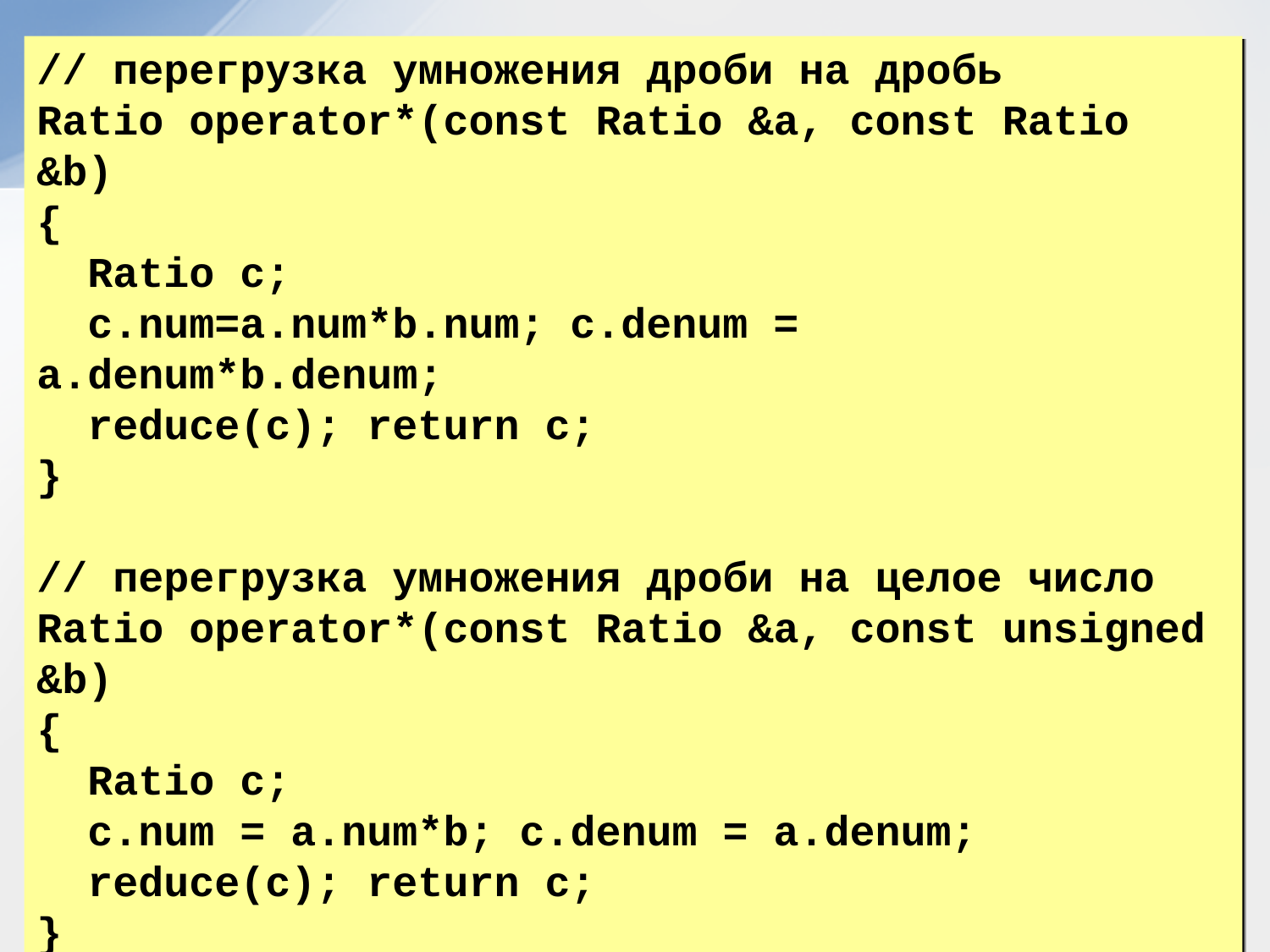

// перегрузка умножения дроби на дробь
Ratio operator*(const Ratio &a, const Ratio &b)
{
  Ratio c;
  c.num=a.num*b.num; c.denum = a.denum*b.denum;
  reduce(c); return c;
}

// перегрузка умножения дроби на целое число
Ratio operator*(const Ratio &a, const unsigned &b)
{
  Ratio c;
  c.num = a.num*b; c.denum = a.denum;
  reduce(c); return c;
}